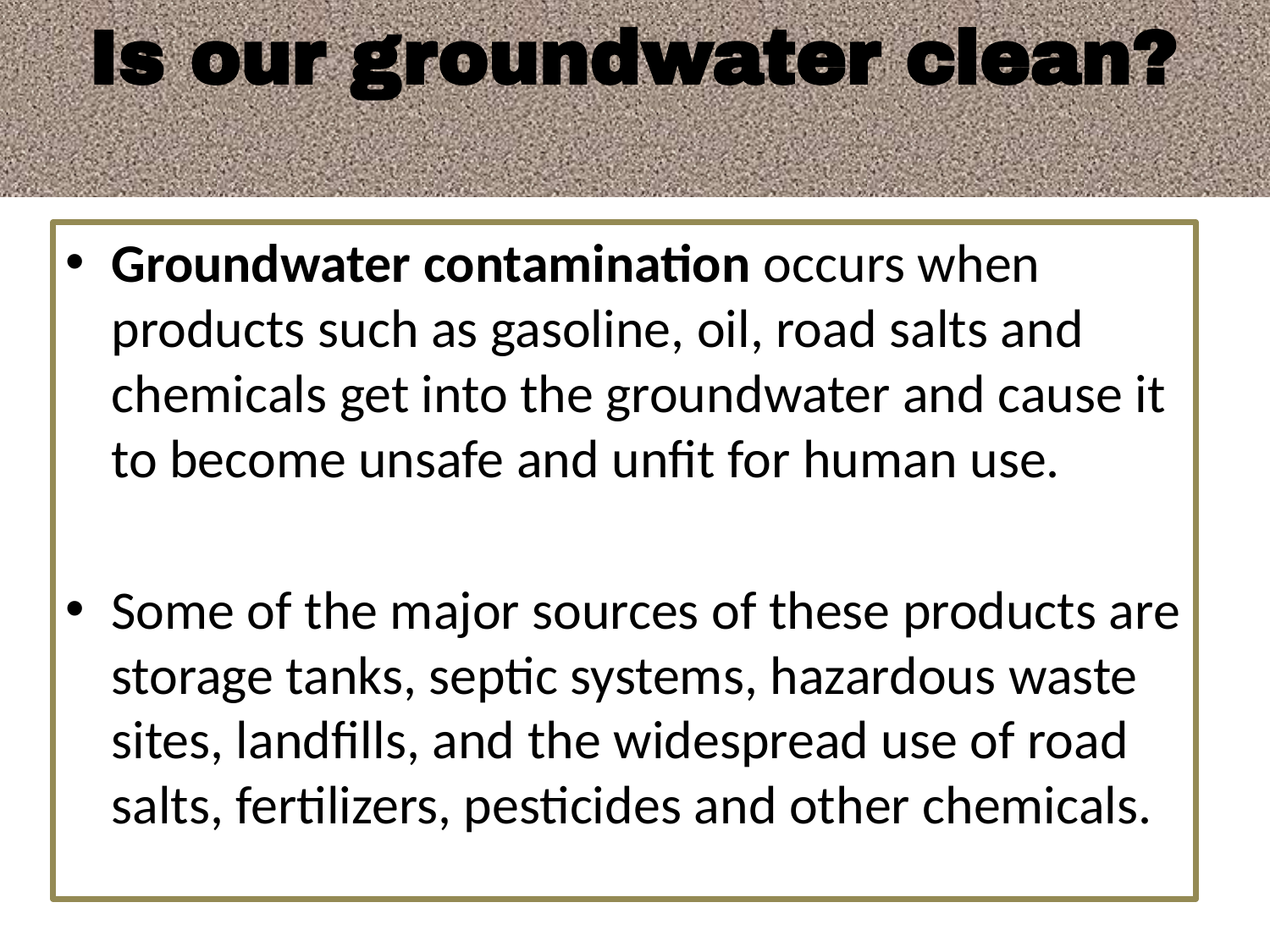

# Is our groundwater clean?
Groundwater contamination occurs when products such as gasoline, oil, road salts and chemicals get into the groundwater and cause it to become unsafe and unfit for human use.

Some of the major sources of these products are storage tanks, septic systems, hazardous waste sites, landfills, and the widespread use of road salts, fertilizers, pesticides and other chemicals.